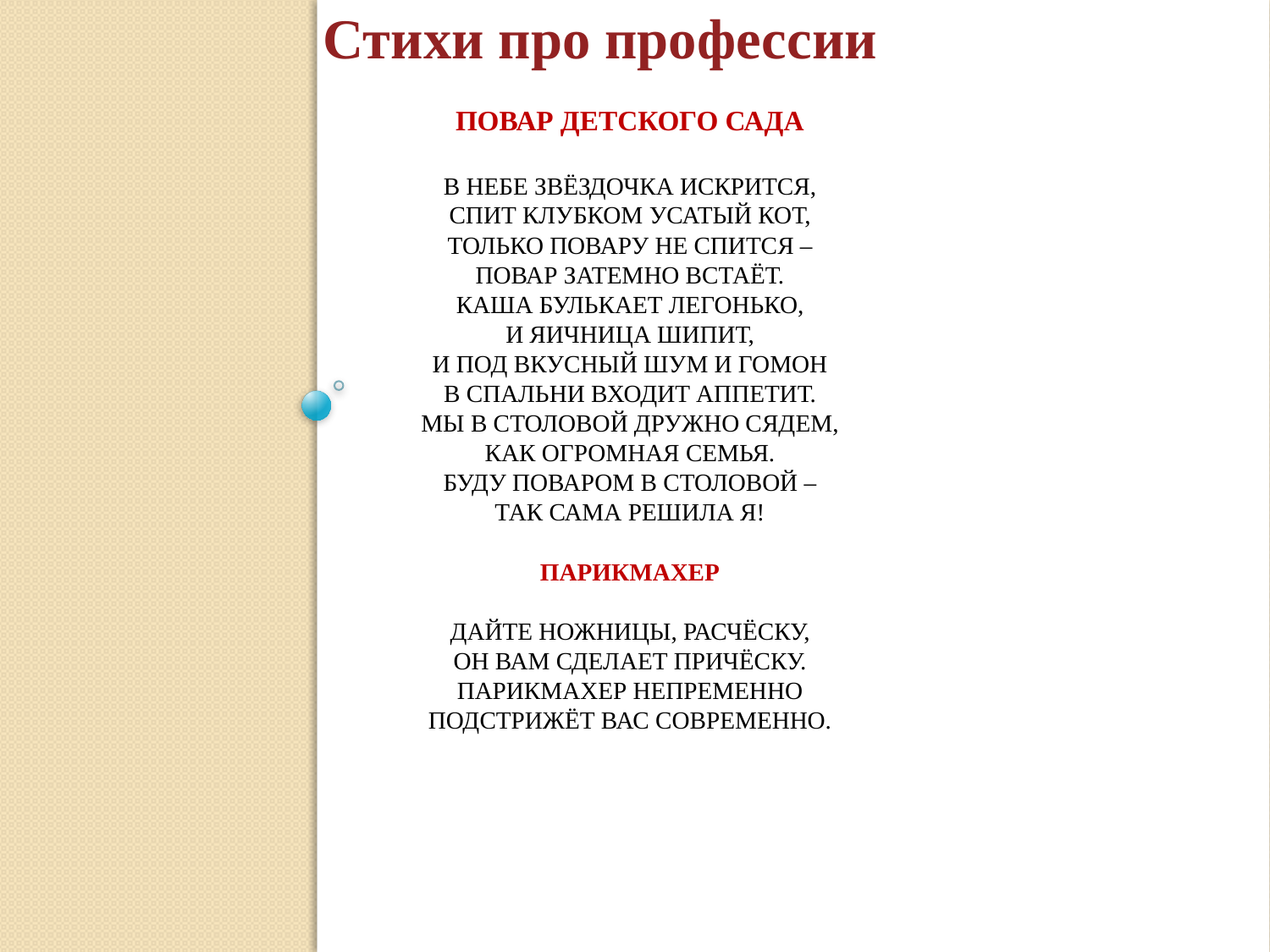

Стихи про профессии
# Повар детского сада В небе звёздочка искрится, Спит клубком усатый кот, Только повару не спится – Повар затемно встаёт. Каша булькает легонько, И яичница шипит, И под вкусный шум и гомон В спальни входит аппетит. Мы в столовой дружно сядем, Как огромная семья. Буду поваром в столовой – Так сама решила я! Парикмахер Дайте ножницы, расчёску, Он вам сделает причёску. Парикмахер непременно Подстрижёт вас современно.